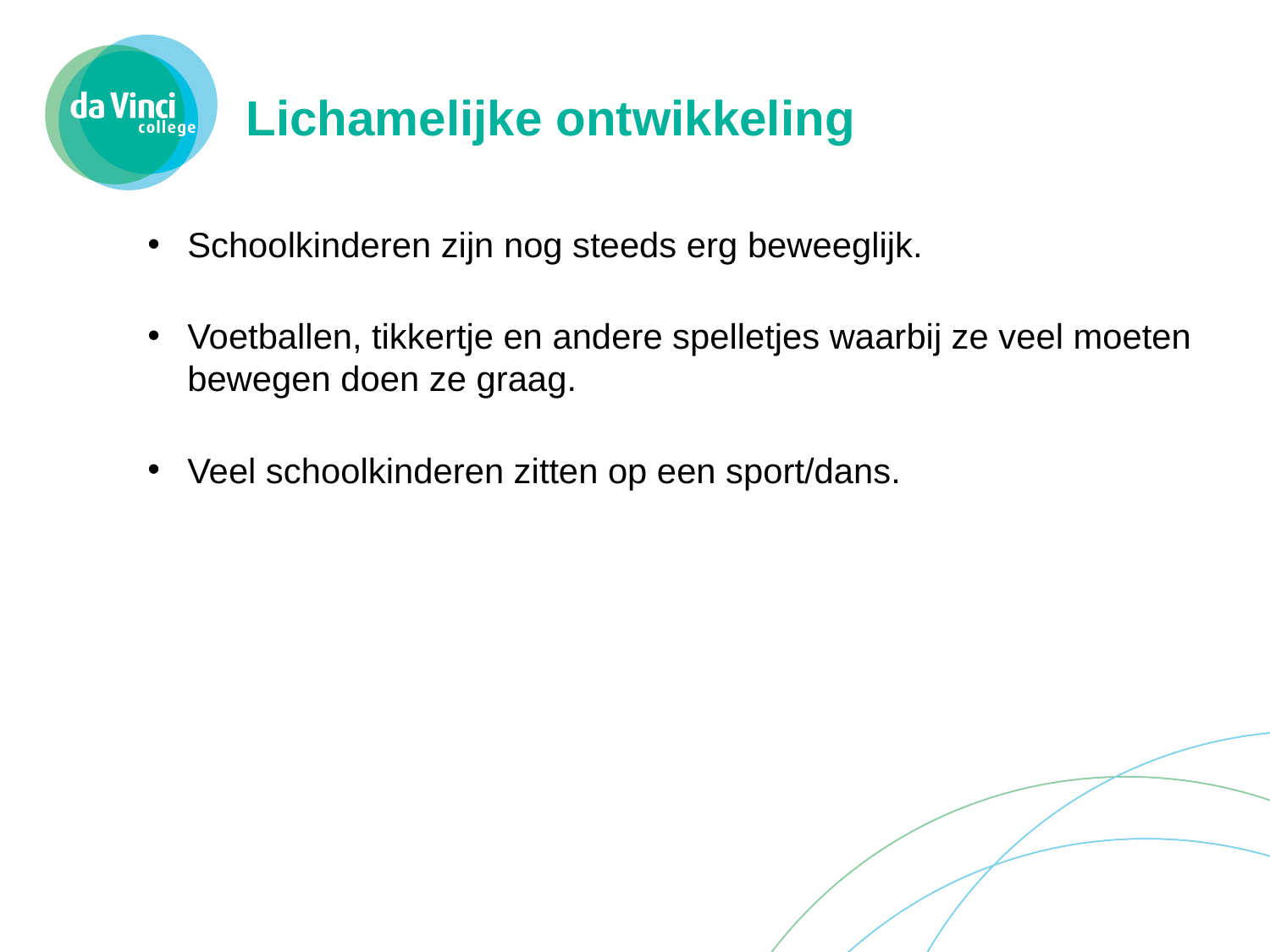

# Lichamelijke ontwikkeling
Schoolkinderen zijn nog steeds erg beweeglijk.
Voetballen, tikkertje en andere spelletjes waarbij ze veel moeten bewegen doen ze graag.
Veel schoolkinderen zitten op een sport/dans.